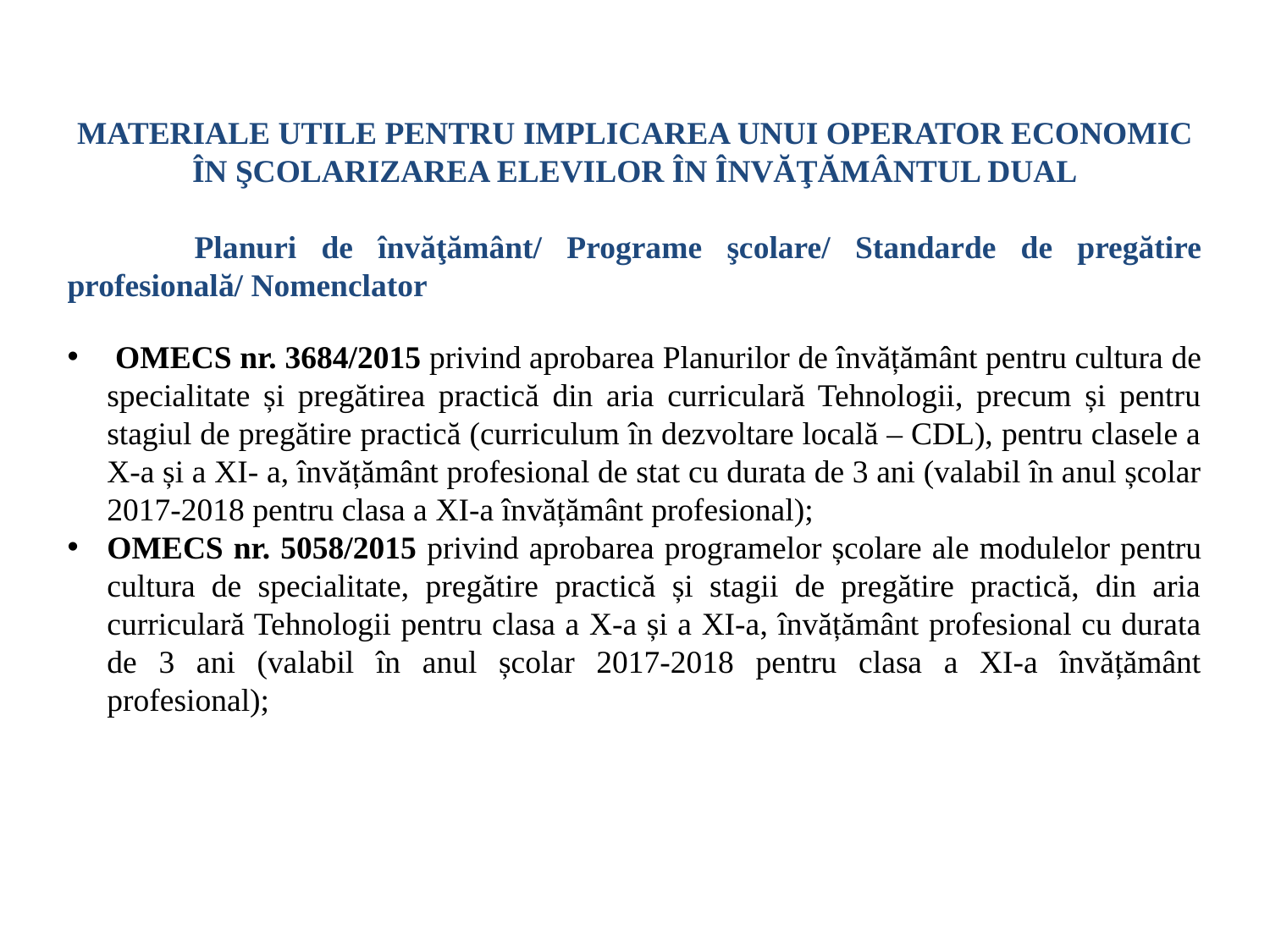

MATERIALE UTILE PENTRU IMPLICAREA UNUI OPERATOR ECONOMIC ÎN ŞCOLARIZAREA ELEVILOR ÎN ÎNVĂŢĂMÂNTUL DUAL

	Planuri de învăţământ/ Programe şcolare/ Standarde de pregătire profesională/ Nomenclator

 OMECS nr. 3684/2015 privind aprobarea Planurilor de învățământ pentru cultura de specialitate și pregătirea practică din aria curriculară Tehnologii, precum și pentru stagiul de pregătire practică (curriculum în dezvoltare locală – CDL), pentru clasele a X-a și a XI- a, învățământ profesional de stat cu durata de 3 ani (valabil în anul școlar 2017-2018 pentru clasa a XI-a învățământ profesional);
OMECS nr. 5058/2015 privind aprobarea programelor școlare ale modulelor pentru cultura de specialitate, pregătire practică și stagii de pregătire practică, din aria curriculară Tehnologii pentru clasa a X-a și a XI-a, învățământ profesional cu durata de 3 ani (valabil în anul școlar 2017-2018 pentru clasa a XI-a învățământ profesional);